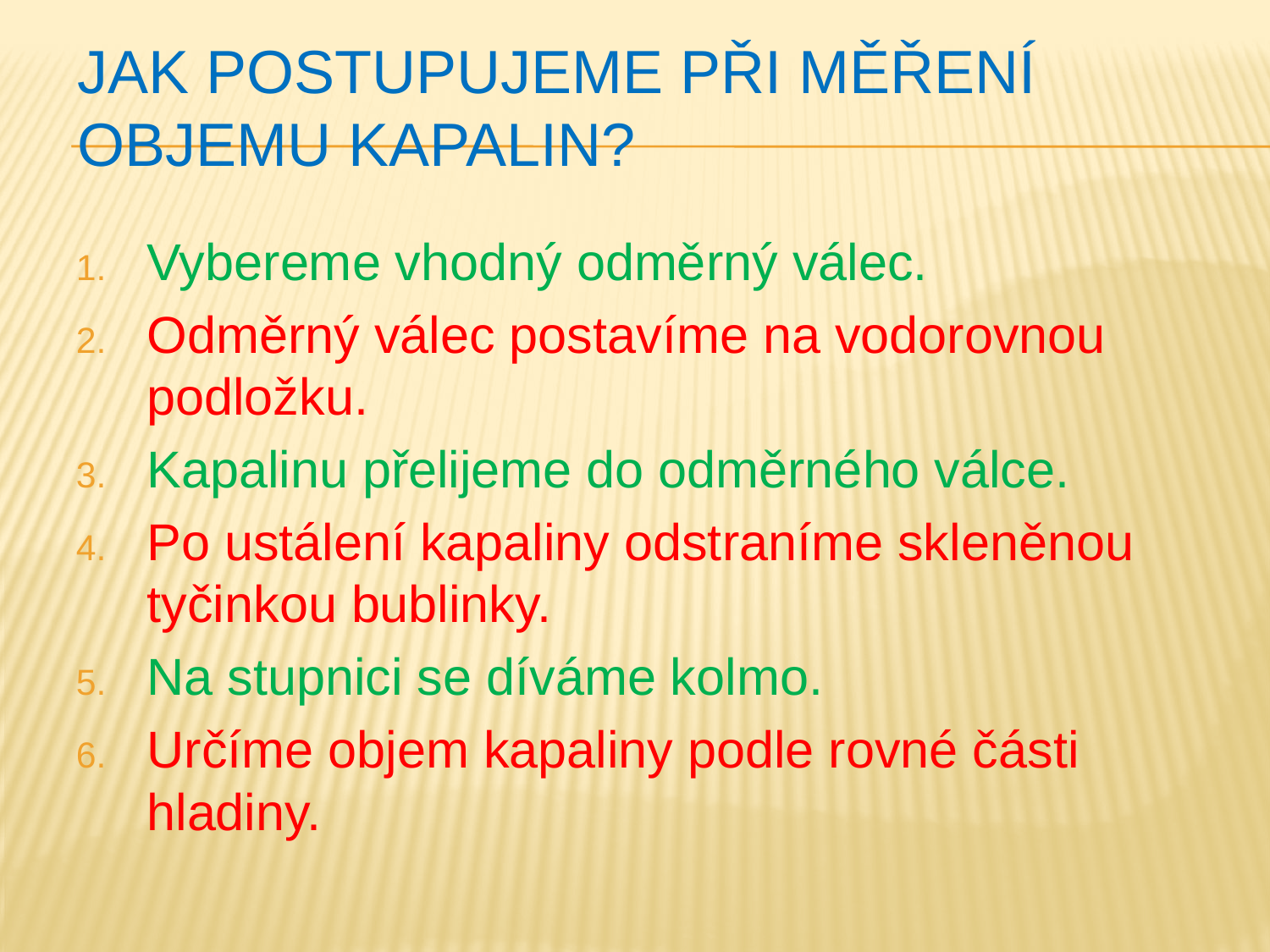

# Jak postupujeme při měření objemu kapalin?
Vybereme vhodný odměrný válec.
Odměrný válec postavíme na vodorovnou podložku.
Kapalinu přelijeme do odměrného válce.
Po ustálení kapaliny odstraníme skleněnou tyčinkou bublinky.
Na stupnici se díváme kolmo.
Určíme objem kapaliny podle rovné části hladiny.